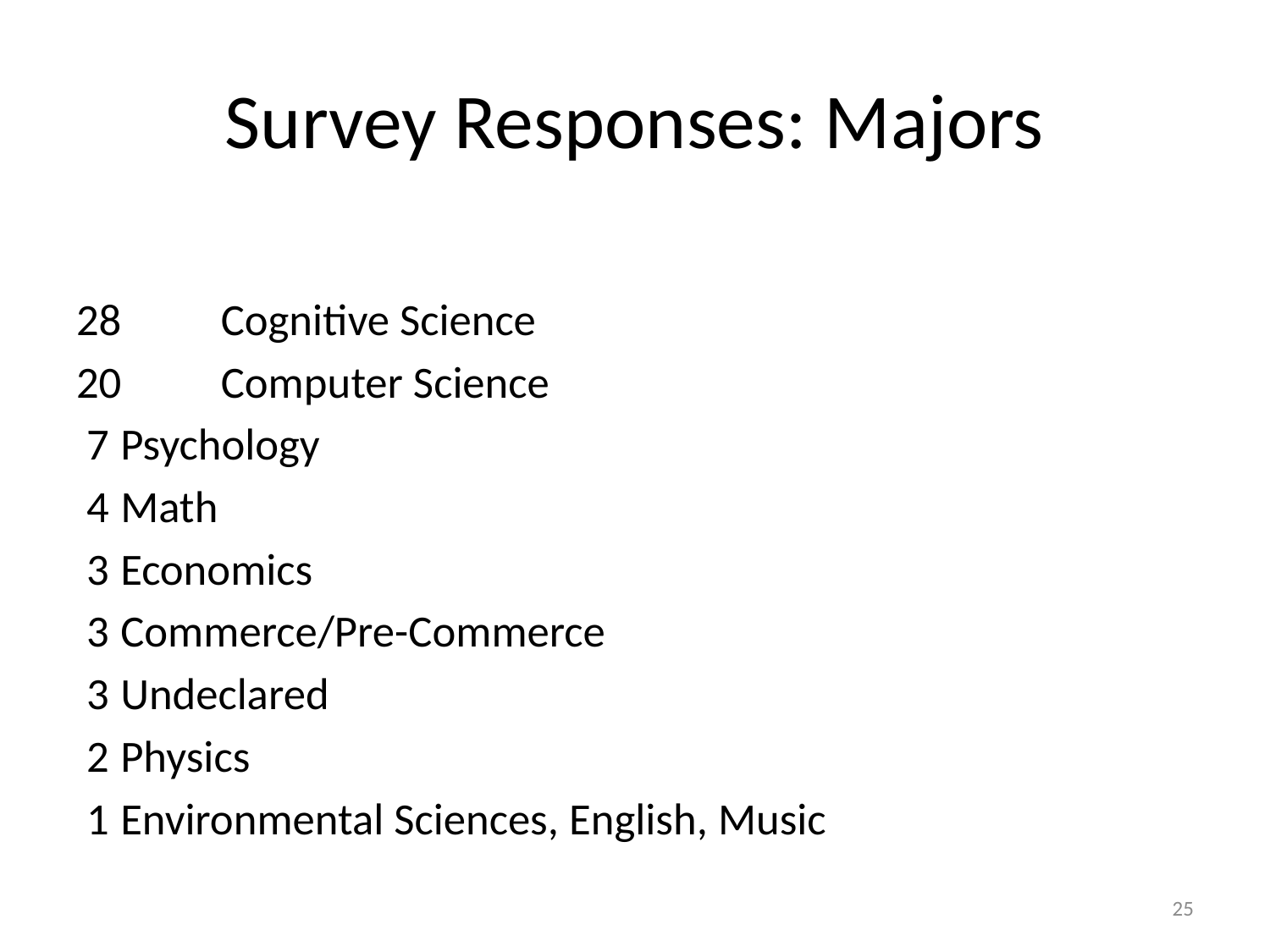

# Survey Responses: Majors

28 	Cognitive Science
20 	Computer Science
 7 		Psychology
 4 		Math
 3 		Economics
 3 		Commerce/Pre-Commerce
 3 		Undeclared
 2 		Physics
 1 		Environmental Sciences, English, Music

25